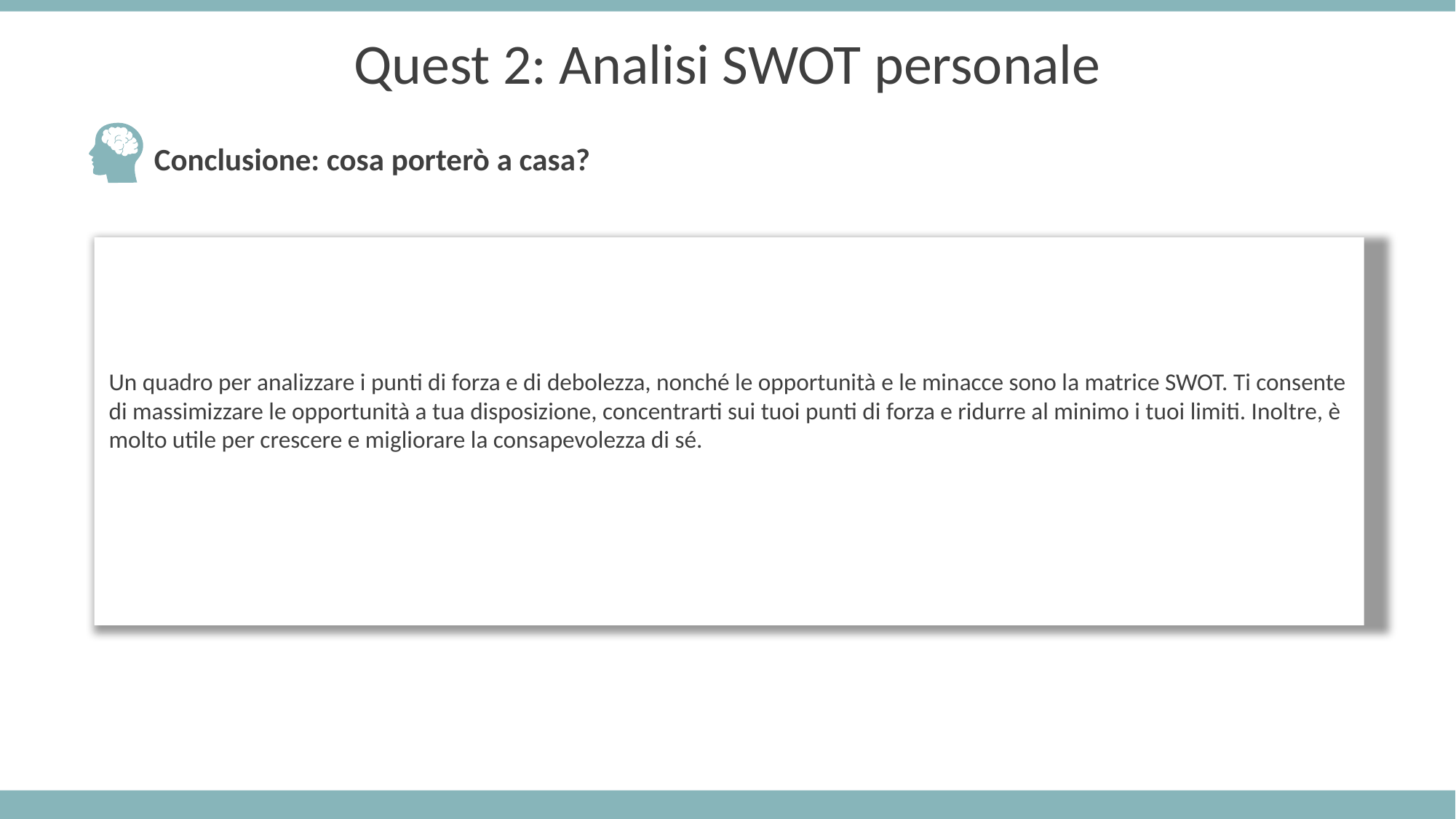

Quest 2: Analisi SWOT personale

Conclusione: cosa porterò a casa?
Un quadro per analizzare i punti di forza e di debolezza, nonché le opportunità e le minacce sono la matrice SWOT. Ti consente di massimizzare le opportunità a tua disposizione, concentrarti sui tuoi punti di forza e ridurre al minimo i tuoi limiti. Inoltre, è molto utile per crescere e migliorare la consapevolezza di sé.